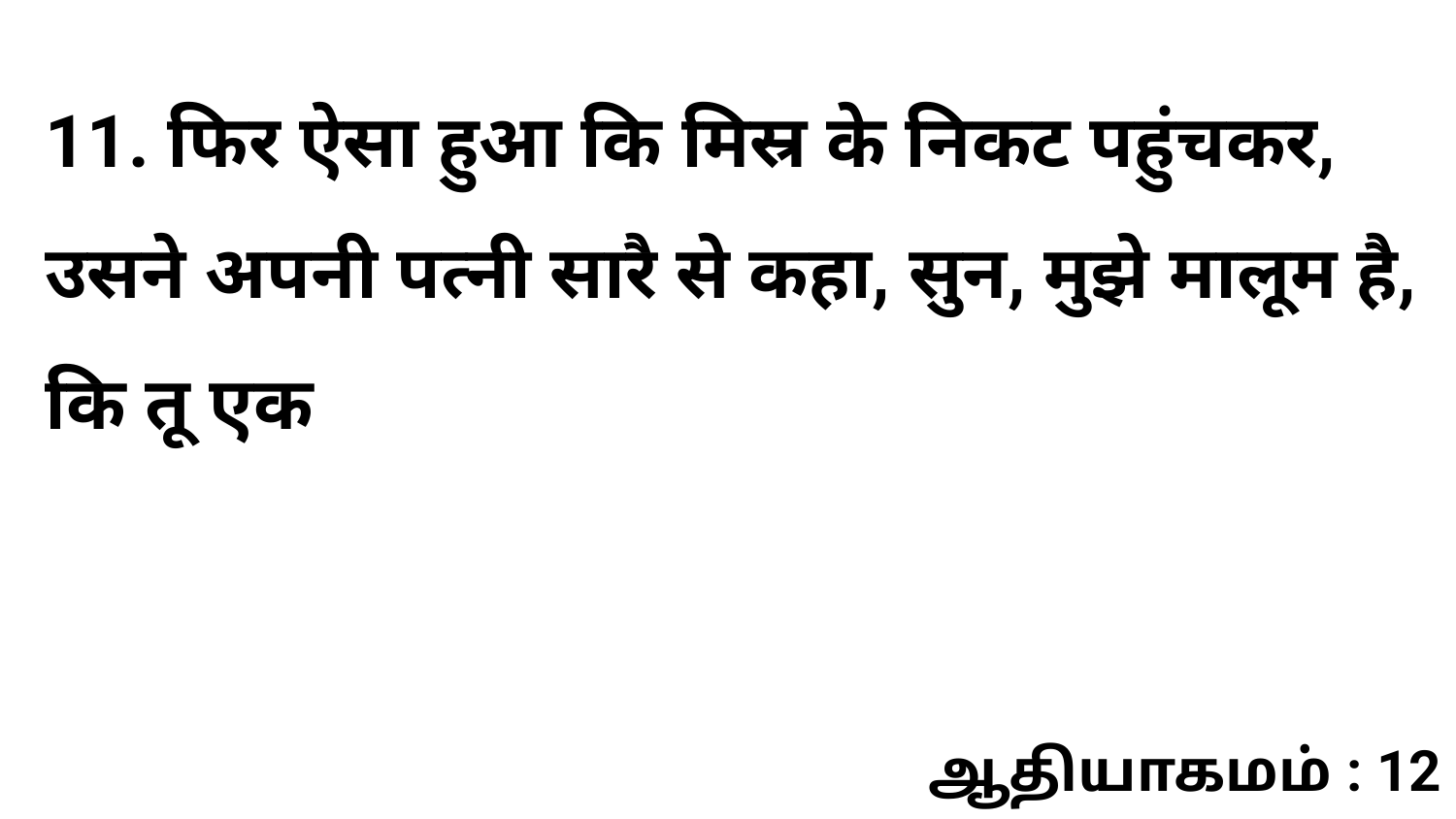

11. फिर ऐसा हुआ कि मिस्र के निकट पहुंचकर, उसने अपनी पत्नी सारै से कहा, सुन, मुझे मालूम है, कि तू एक
ஆதியாகமம் : 12